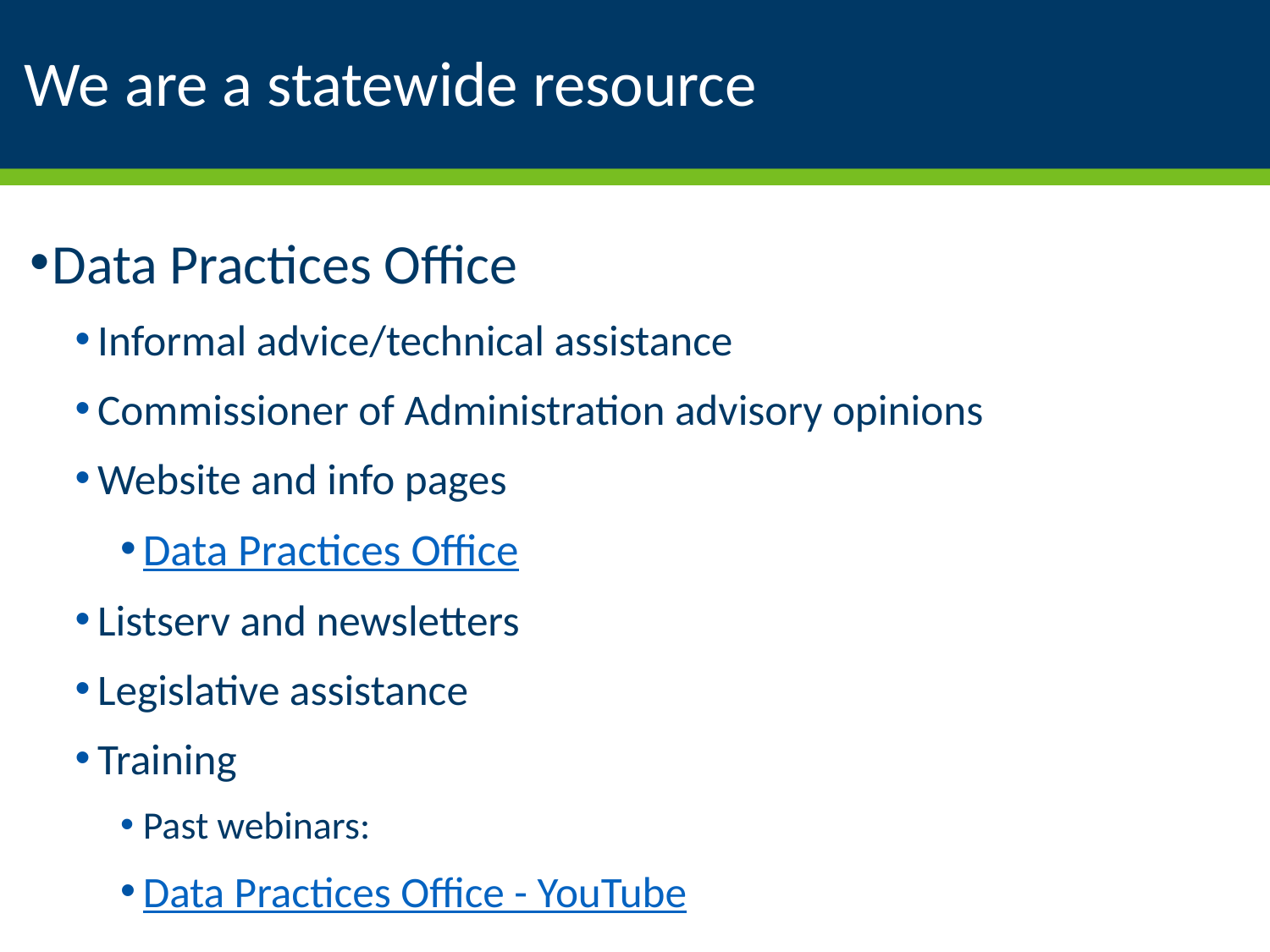

# We are a statewide resource
Data Practices Office
Informal advice/technical assistance
Commissioner of Administration advisory opinions
Website and info pages
Data Practices Office
Listserv and newsletters
Legislative assistance
Training
Past webinars:
Data Practices Office - YouTube